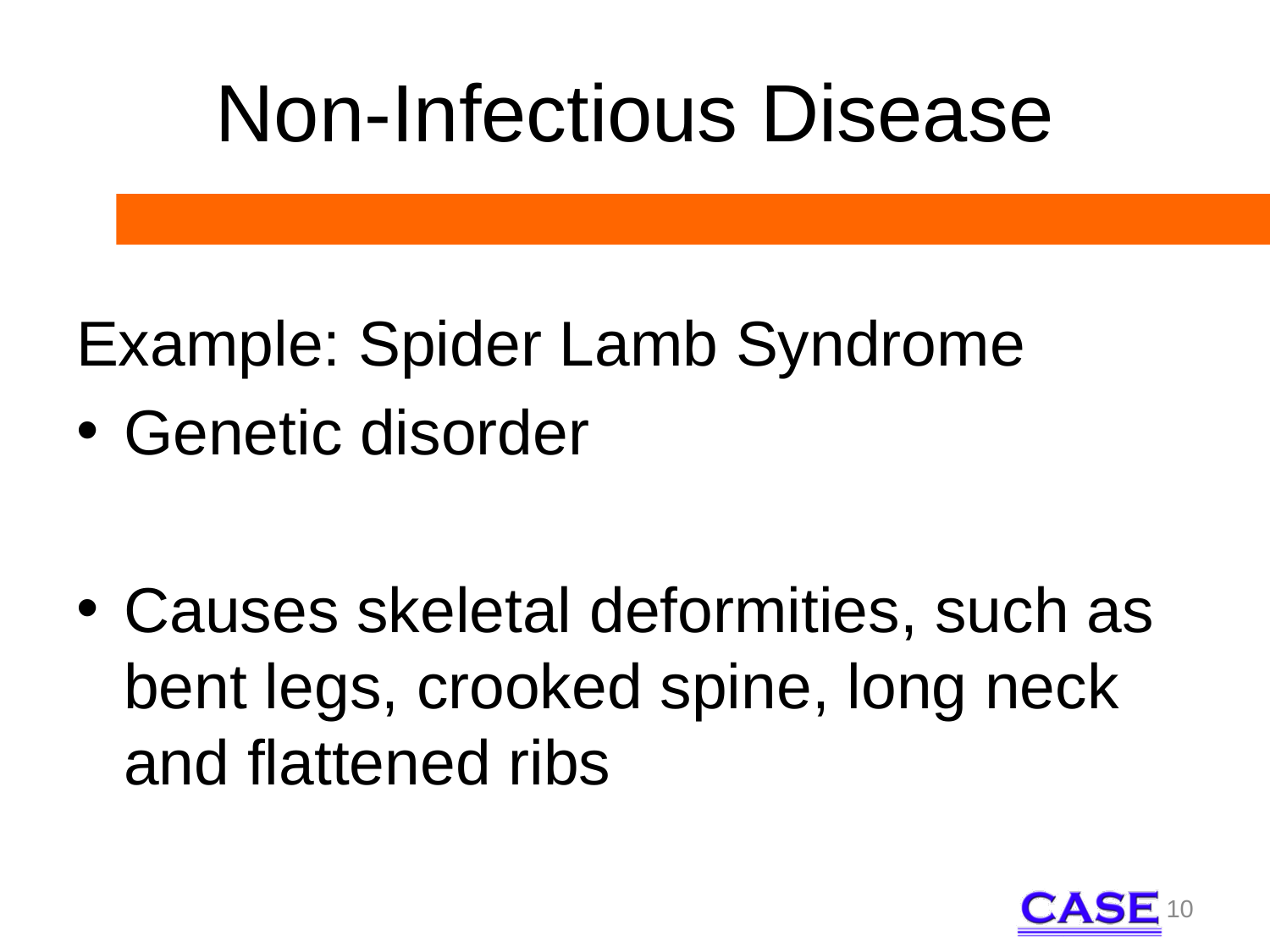

# Non-Infectious Disease
Example: Spider Lamb Syndrome
Genetic disorder

Causes skeletal deformities, such as bent legs, crooked spine, long neck and flattened ribs

10